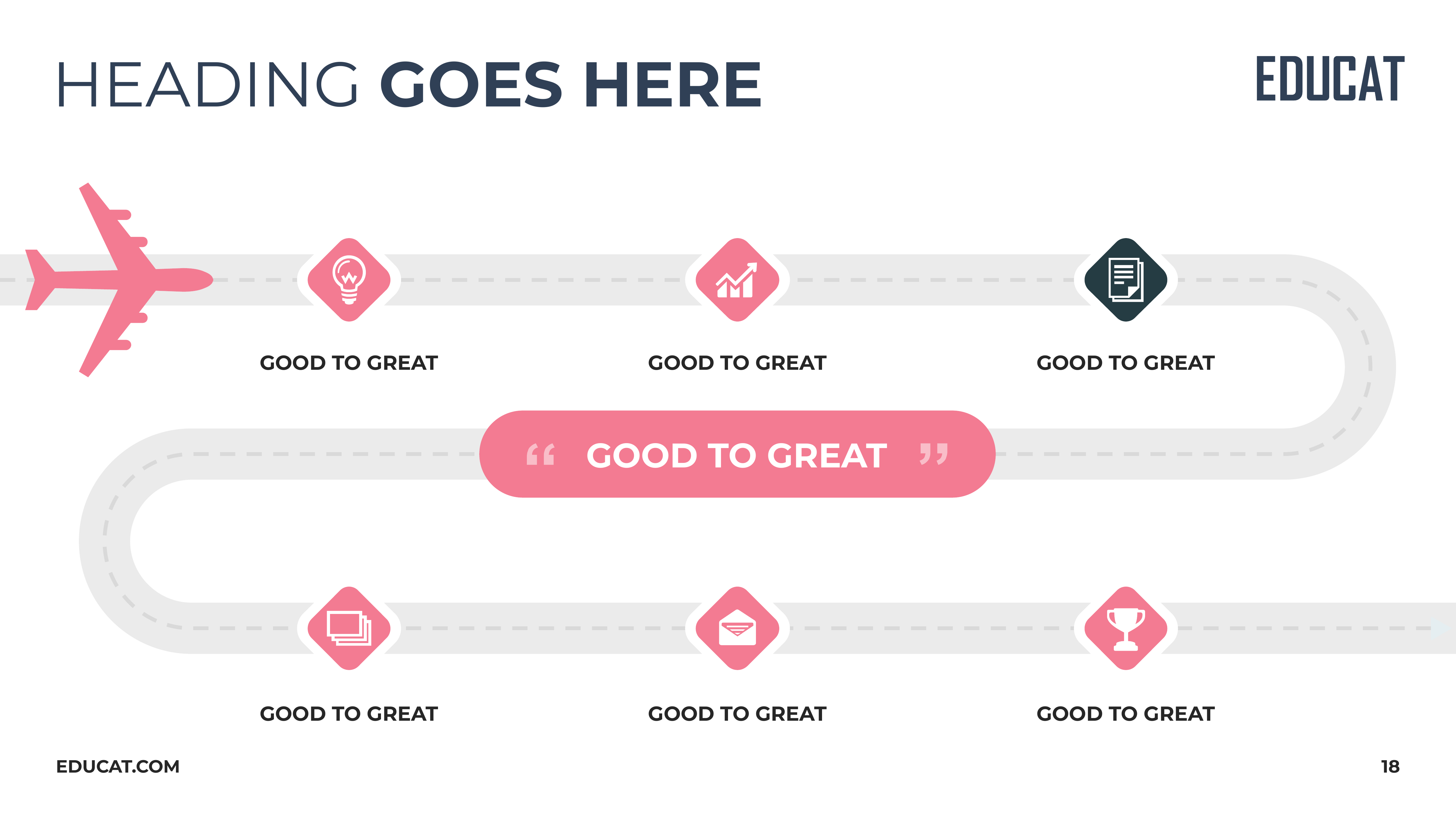

HEADING GOES HERE

GOOD TO GREAT
GOOD TO GREAT
GOOD TO GREAT

GOOD TO GREAT

GOOD TO GREAT
GOOD TO GREAT
GOOD TO GREAT
EDUCAT.COM
18